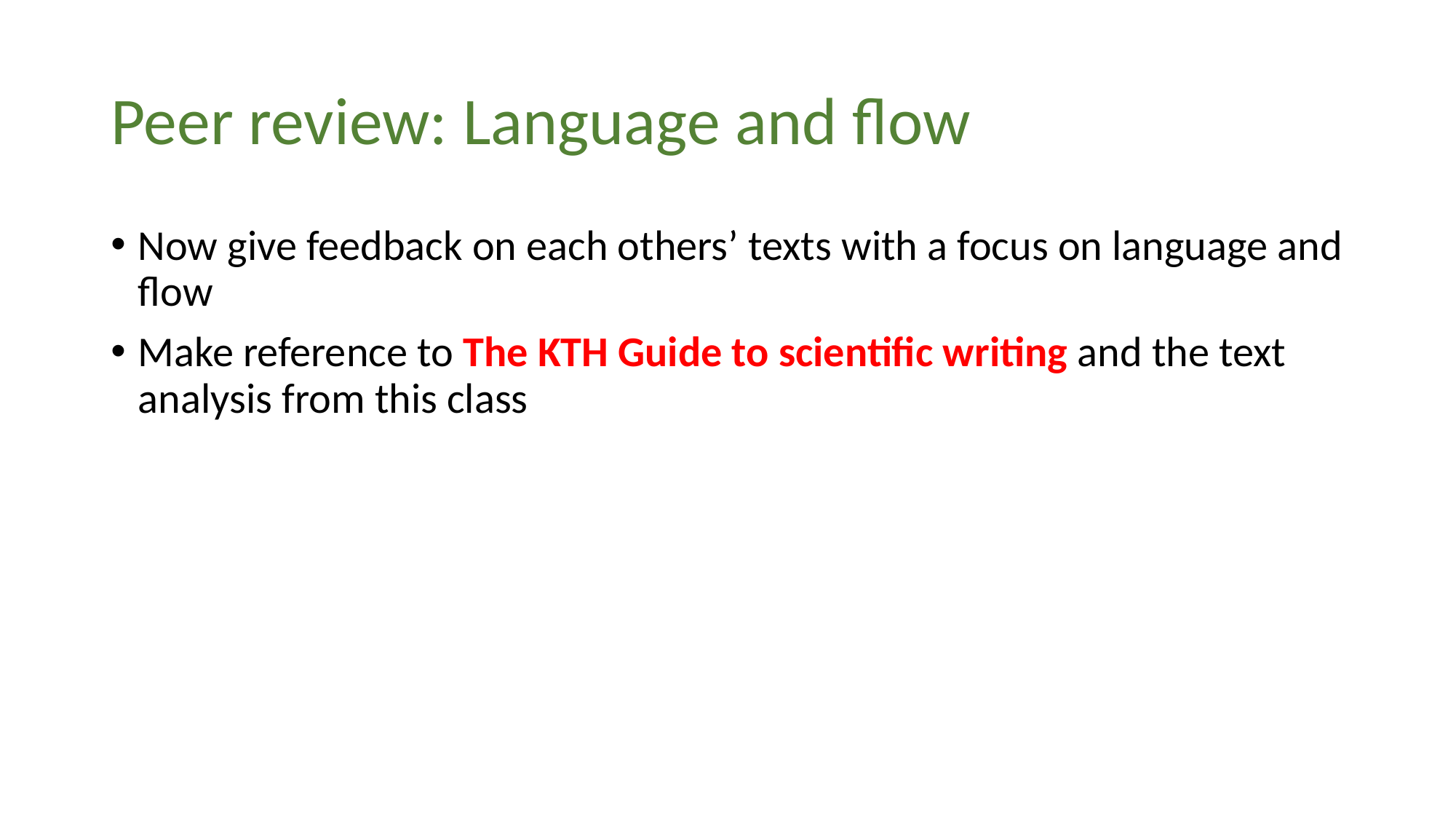

# Peer review: Language and flow
Now give feedback on each others’ texts with a focus on language and flow
Make reference to The KTH Guide to scientific writing and the text analysis from this class